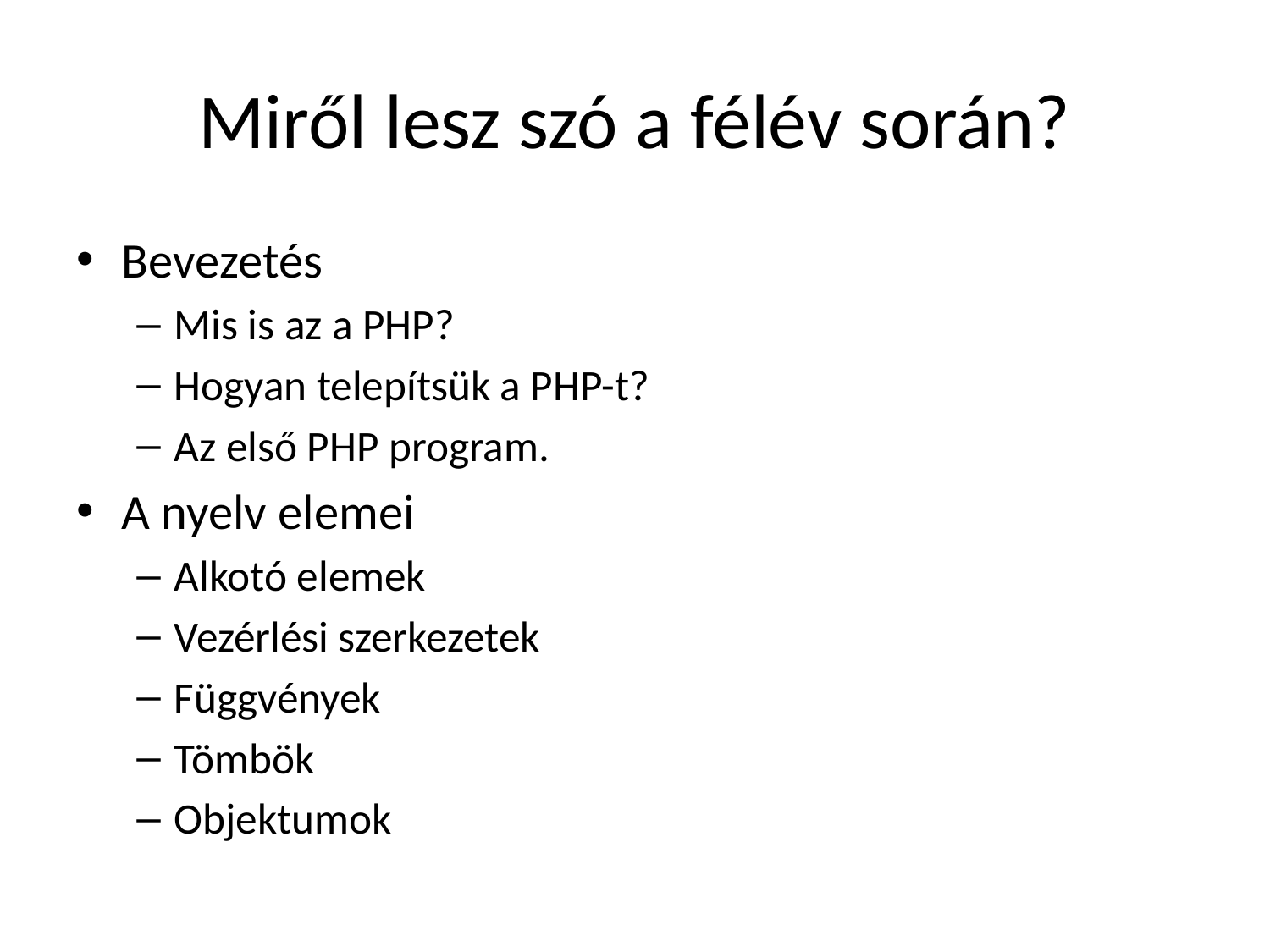

# Miről lesz szó a félév során?
Bevezetés
Mis is az a PHP?
Hogyan telepítsük a PHP-t?
Az első PHP program.
A nyelv elemei
Alkotó elemek
Vezérlési szerkezetek
Függvények
Tömbök
Objektumok